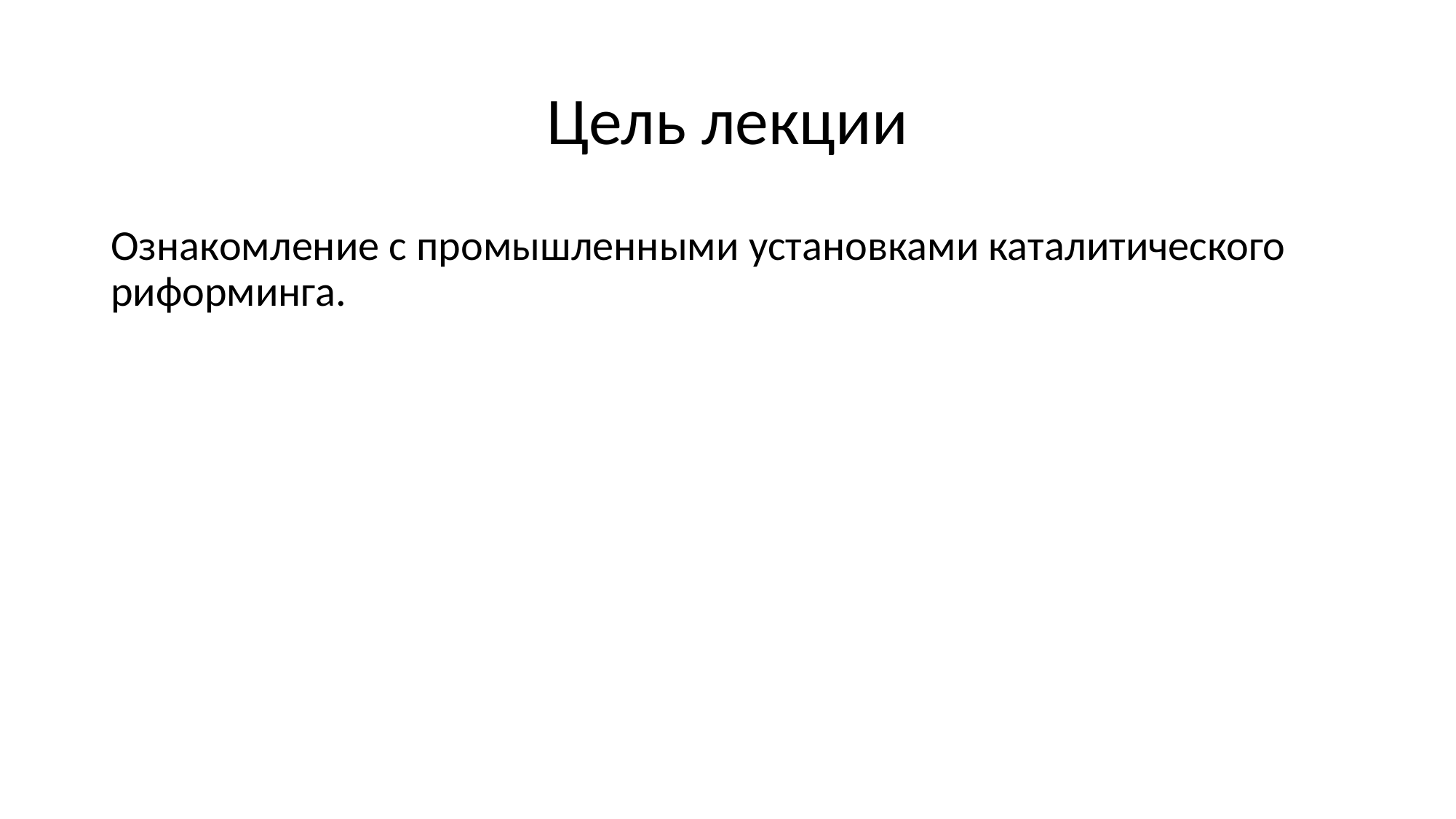

# Цель лекции
Ознакомление с промышленными установками каталитического риформинга.